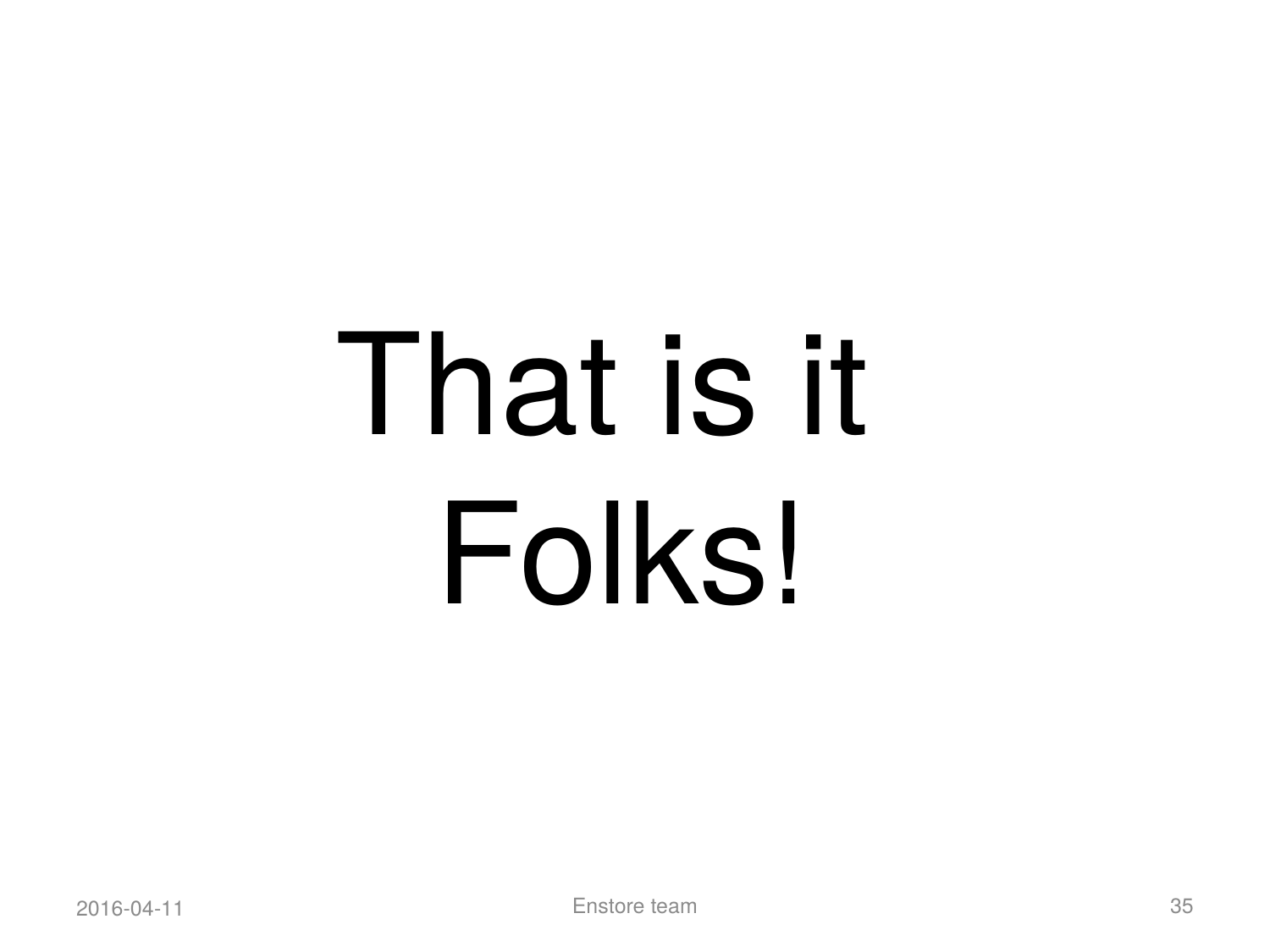

# That is it Folks!
2016-04-11
Enstore team
35